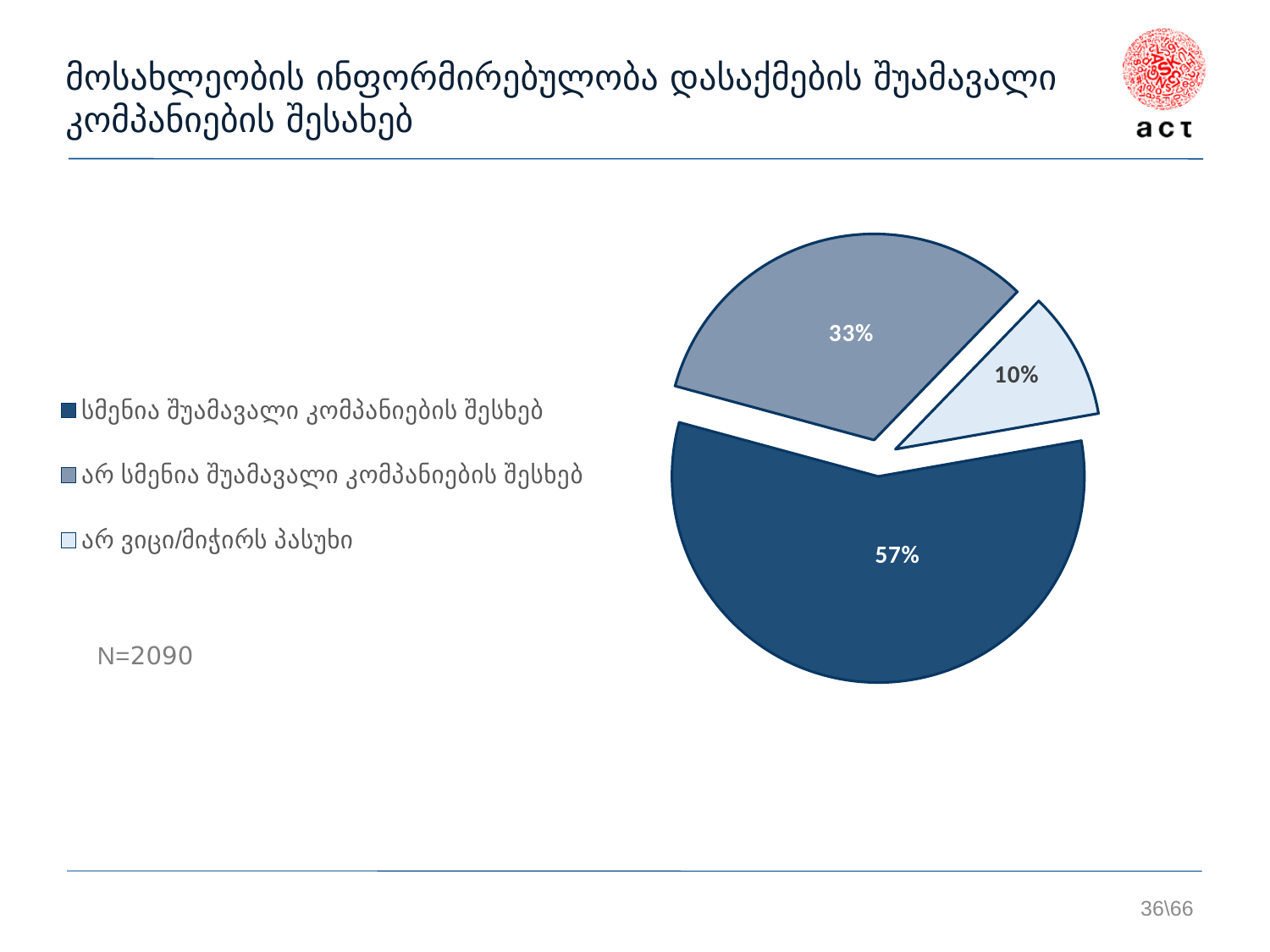

# მოსახლეობის ინფორმირებულობა დასაქმების შუამავალი კომპანიების შესახებ

### Chart

| Category | შუამავალი დასაქმების კომპანიების ცნობადობა |
|---|---|
| სმენია შუამავალი კომპანიების შესხებ | 0.57 |
| არ სმენია შუამავალი კომპანიების შესხებ | 0.33 |
| არ ვიცი/მიჭირს პასუხი | 0.1 |
36\66